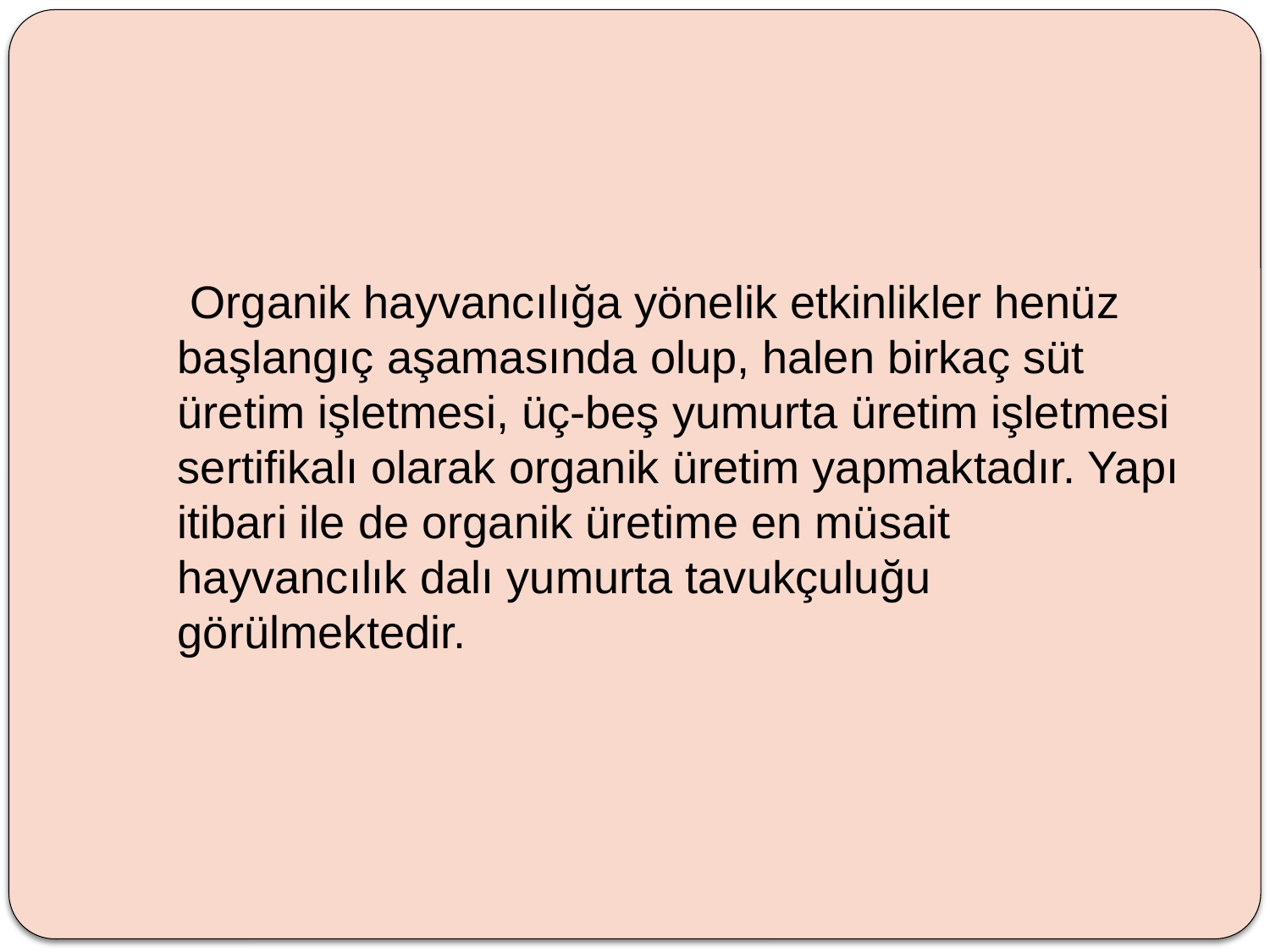

#

    Organik hayvancılığa yönelik etkinlikler henüz    başlangıç aşamasında olup, halen birkaç süt üretim işletmesi, üç-beş yumurta üretim işletmesi sertifikalı olarak organik üretim yapmaktadır. Yapı itibari ile de organik üretime en müsait hayvancılık dalı yumurta tavukçuluğu görülmektedir.